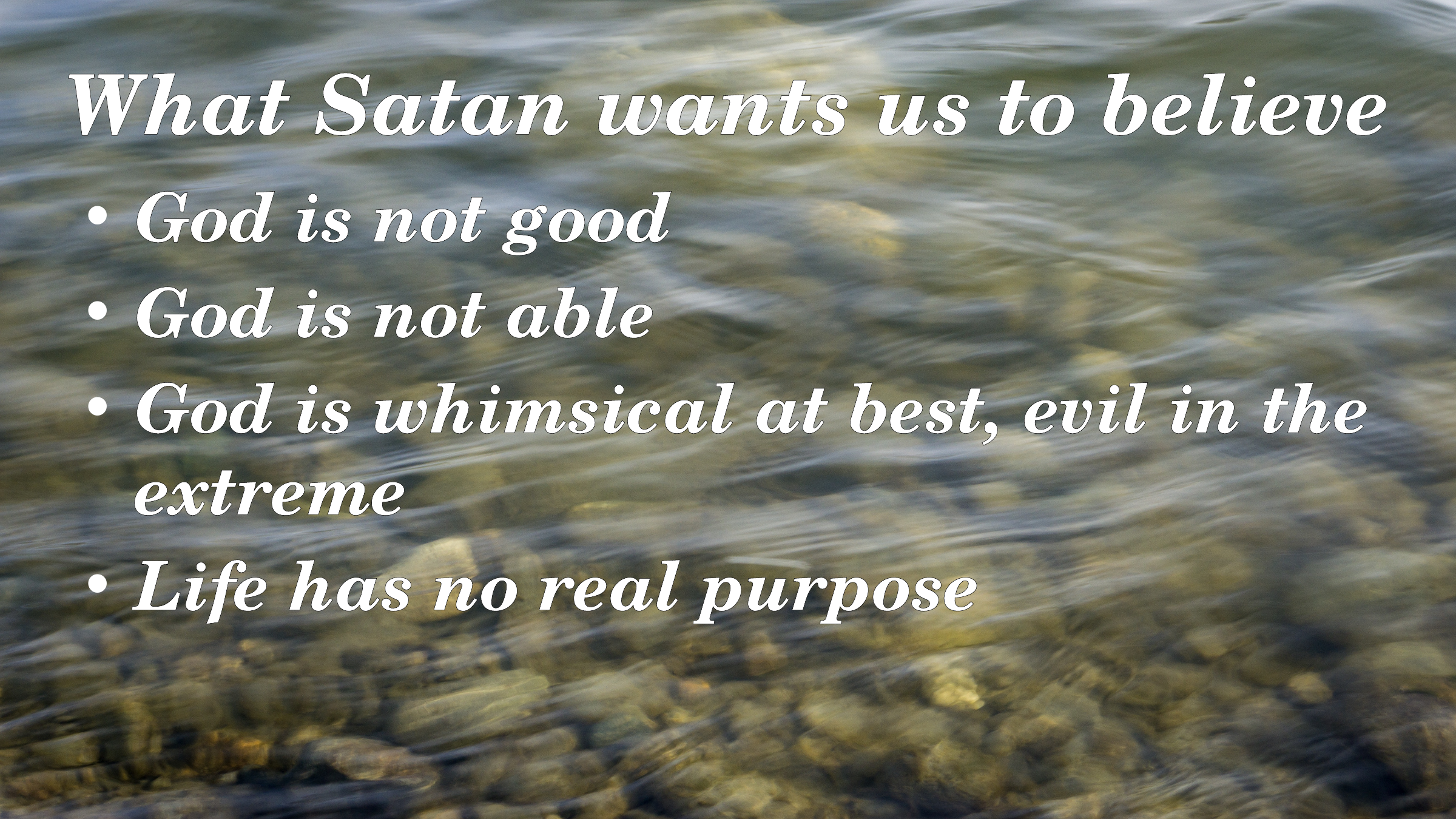

# What Satan wants us to believe
God is not good
God is not able
God is whimsical at best, evil in the extreme
Life has no real purpose